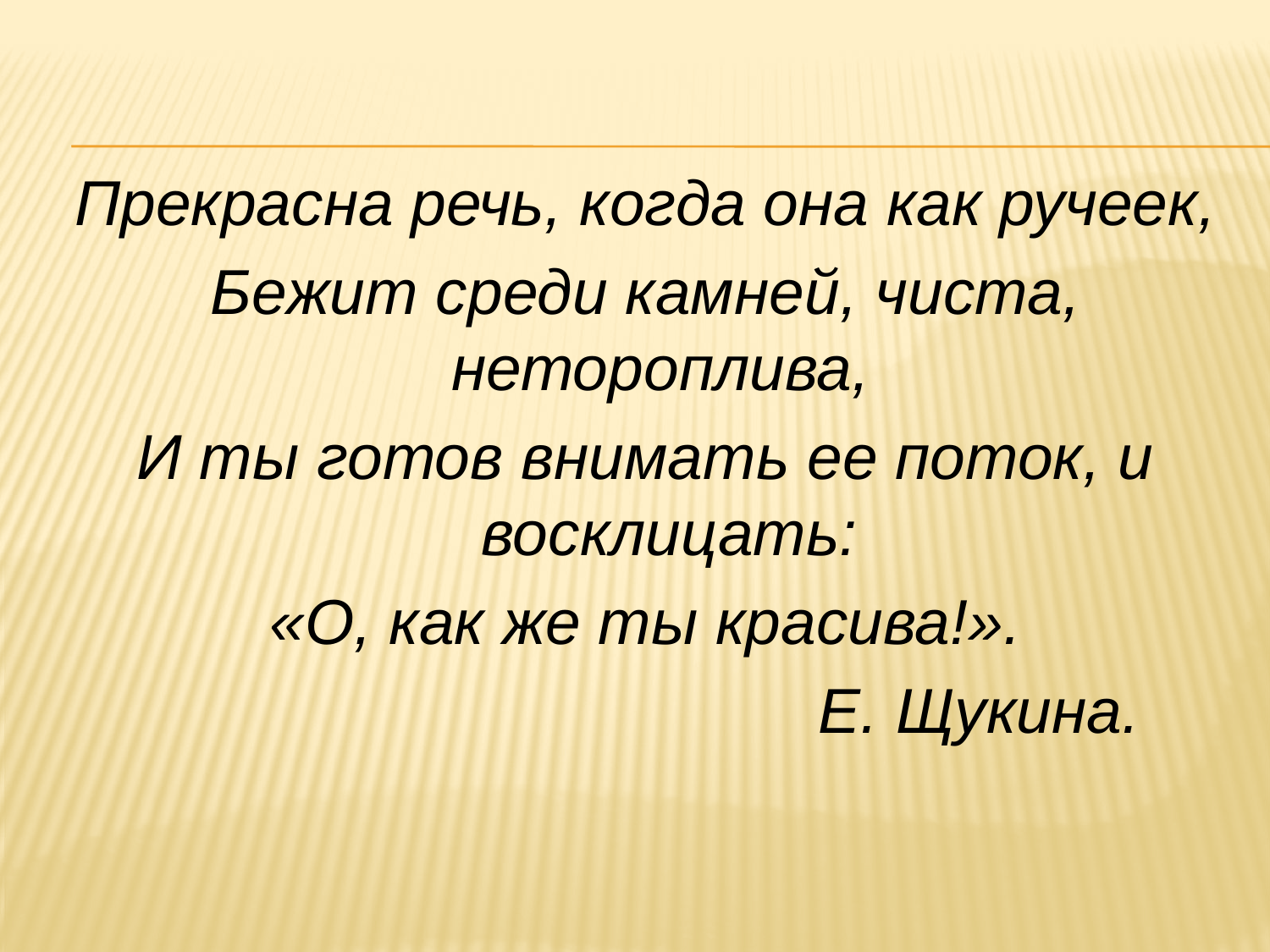

Прекрасна речь, когда она как ручеек,
Бежит среди камней, чиста, нетороплива,
И ты готов внимать ее поток, и восклицать:
«О, как же ты красива!».
                                      Е. Щукина.